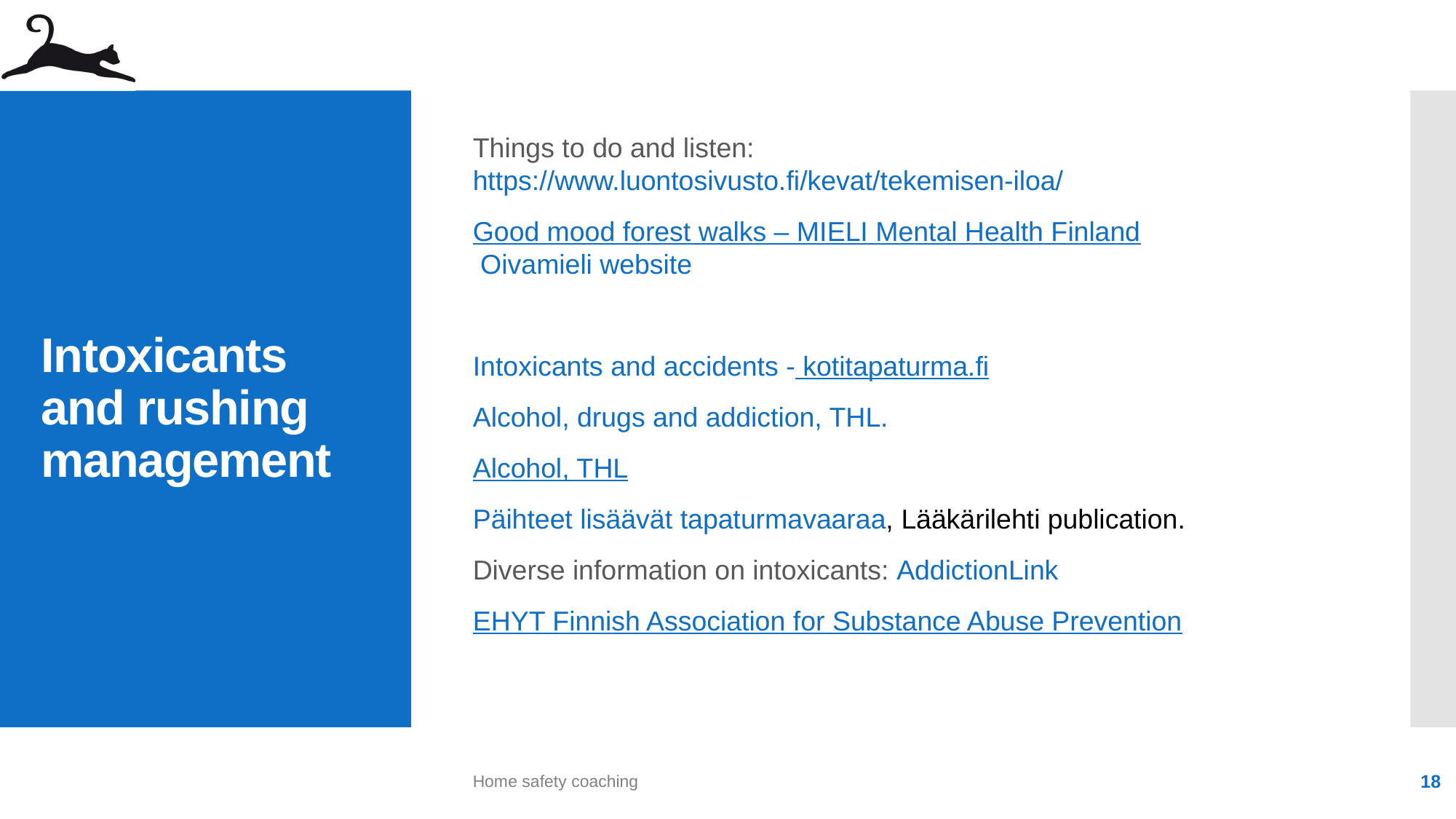

Things to do and listen: https://www.luontosivusto.fi/kevat/tekemisen-iloa/
Good mood forest walks – MIELI Mental Health Finland
 Oivamieli website

Intoxicants and accidents - kotitapaturma.fi
Alcohol, drugs and addiction, THL.
Alcohol, THL
Päihteet lisäävät tapaturmavaaraa, Lääkärilehti publication.
Diverse information on intoxicants: AddictionLink
EHYT Finnish Association for Substance Abuse Prevention

# Intoxicants and rushing management
Home safety coaching
18